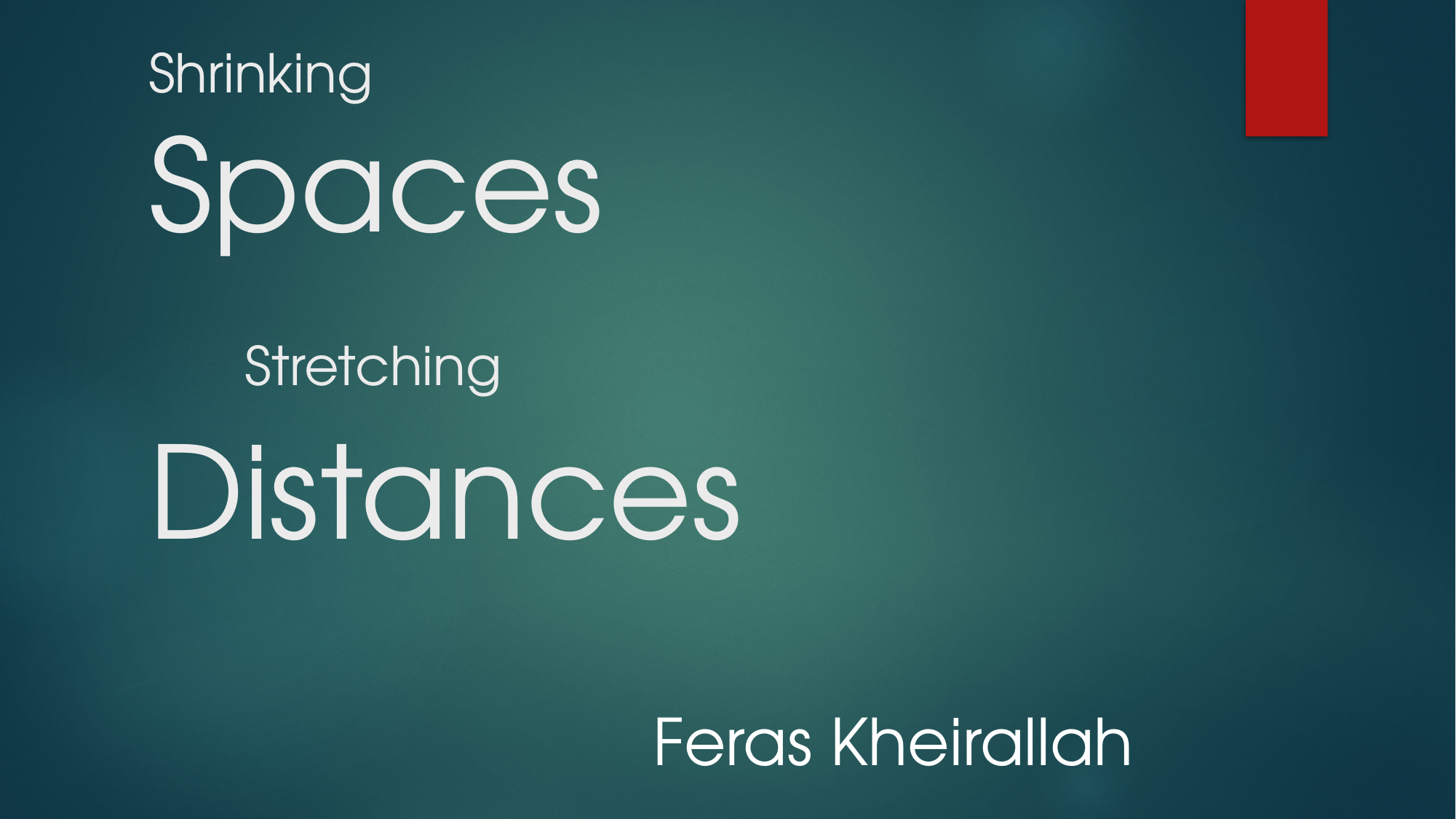

# Shrinking Spaces Stretching Distances
 Feras Kheirallah